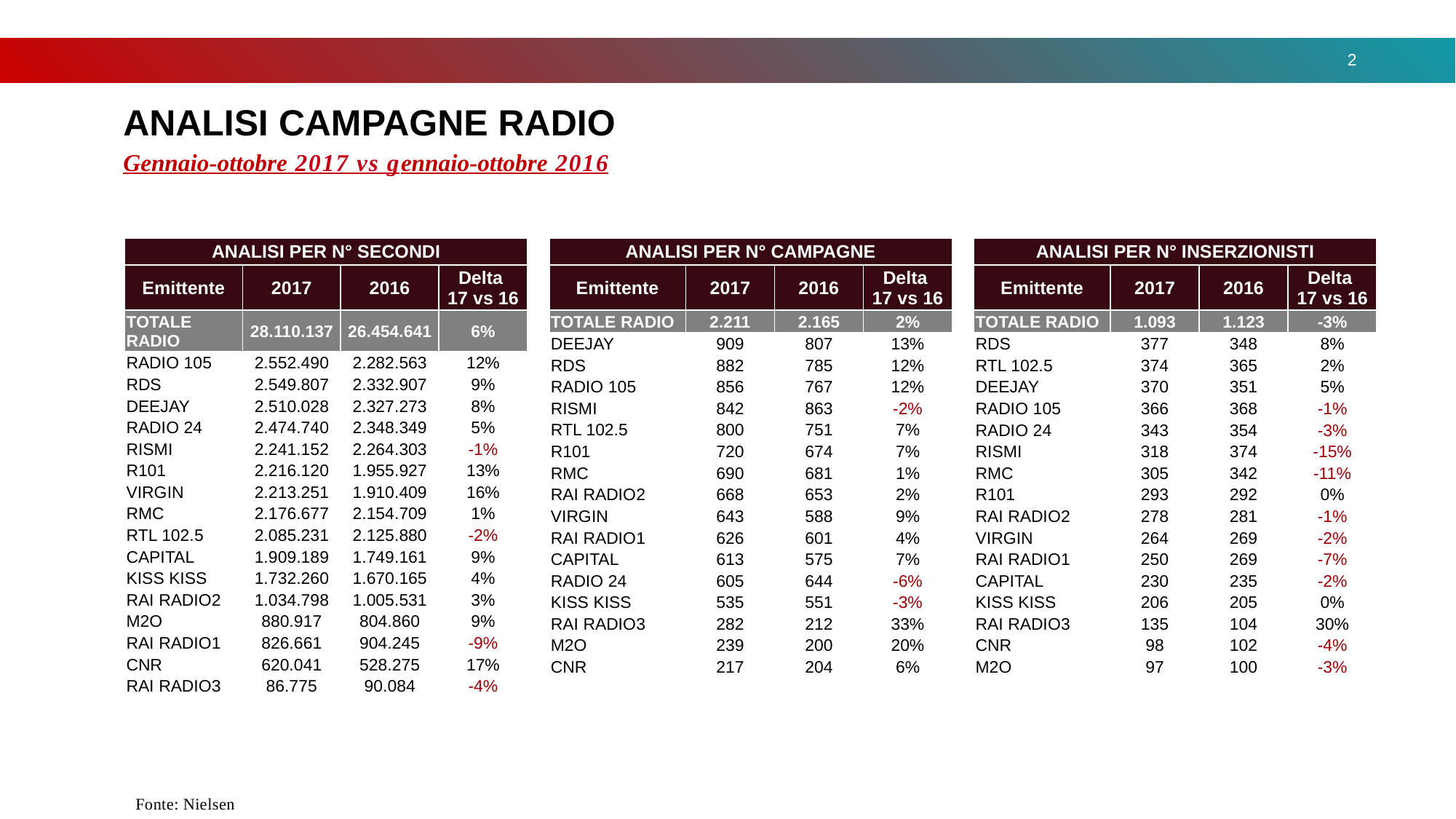

2
ANALISI CAMPAGNE RADIO

Gennaio-ottobre 2017 vs gennaio-ottobre 2016
| ANALISI PER N° CAMPAGNE |  |  |  |
| --- | --- | --- | --- |
| Emittente | 2017 | 2016 | Delta 17 vs 16 |
| TOTALE RADIO | 2.211 | 2.165 | 2% |
| DEEJAY | 909 | 807 | 13% |
| RDS | 882 | 785 | 12% |
| RADIO 105 | 856 | 767 | 12% |
| RISMI | 842 | 863 | -2% |
| RTL 102.5 | 800 | 751 | 7% |
| R101 | 720 | 674 | 7% |
| RMC | 690 | 681 | 1% |
| RAI RADIO2 | 668 | 653 | 2% |
| VIRGIN | 643 | 588 | 9% |
| RAI RADIO1 | 626 | 601 | 4% |
| CAPITAL | 613 | 575 | 7% |
| RADIO 24 | 605 | 644 | -6% |
| KISS KISS | 535 | 551 | -3% |
| RAI RADIO3 | 282 | 212 | 33% |
| M2O | 239 | 200 | 20% |
| CNR | 217 | 204 | 6% |
| ANALISI PER N° INSERZIONISTI |  |  |  |
| --- | --- | --- | --- |
| Emittente | 2017 | 2016 | Delta 17 vs 16 |
| TOTALE RADIO | 1.093 | 1.123 | -3% |
| RDS | 377 | 348 | 8% |
| RTL 102.5 | 374 | 365 | 2% |
| DEEJAY | 370 | 351 | 5% |
| RADIO 105 | 366 | 368 | -1% |
| RADIO 24 | 343 | 354 | -3% |
| RISMI | 318 | 374 | -15% |
| RMC | 305 | 342 | -11% |
| R101 | 293 | 292 | 0% |
| RAI RADIO2 | 278 | 281 | -1% |
| VIRGIN | 264 | 269 | -2% |
| RAI RADIO1 | 250 | 269 | -7% |
| CAPITAL | 230 | 235 | -2% |
| KISS KISS | 206 | 205 | 0% |
| RAI RADIO3 | 135 | 104 | 30% |
| CNR | 98 | 102 | -4% |
| M2O | 97 | 100 | -3% |
| ANALISI PER N° SECONDI |  |  |  |
| --- | --- | --- | --- |
| Emittente | 2017 | 2016 | Delta 17 vs 16 |
| TOTALE RADIO | 28.110.137 | 26.454.641 | 6% |
| RADIO 105 | 2.552.490 | 2.282.563 | 12% |
| RDS | 2.549.807 | 2.332.907 | 9% |
| DEEJAY | 2.510.028 | 2.327.273 | 8% |
| RADIO 24 | 2.474.740 | 2.348.349 | 5% |
| RISMI | 2.241.152 | 2.264.303 | -1% |
| R101 | 2.216.120 | 1.955.927 | 13% |
| VIRGIN | 2.213.251 | 1.910.409 | 16% |
| RMC | 2.176.677 | 2.154.709 | 1% |
| RTL 102.5 | 2.085.231 | 2.125.880 | -2% |
| CAPITAL | 1.909.189 | 1.749.161 | 9% |
| KISS KISS | 1.732.260 | 1.670.165 | 4% |
| RAI RADIO2 | 1.034.798 | 1.005.531 | 3% |
| M2O | 880.917 | 804.860 | 9% |
| RAI RADIO1 | 826.661 | 904.245 | -9% |
| CNR | 620.041 | 528.275 | 17% |
| RAI RADIO3 | 86.775 | 90.084 | -4% |
Fonte: Nielsen